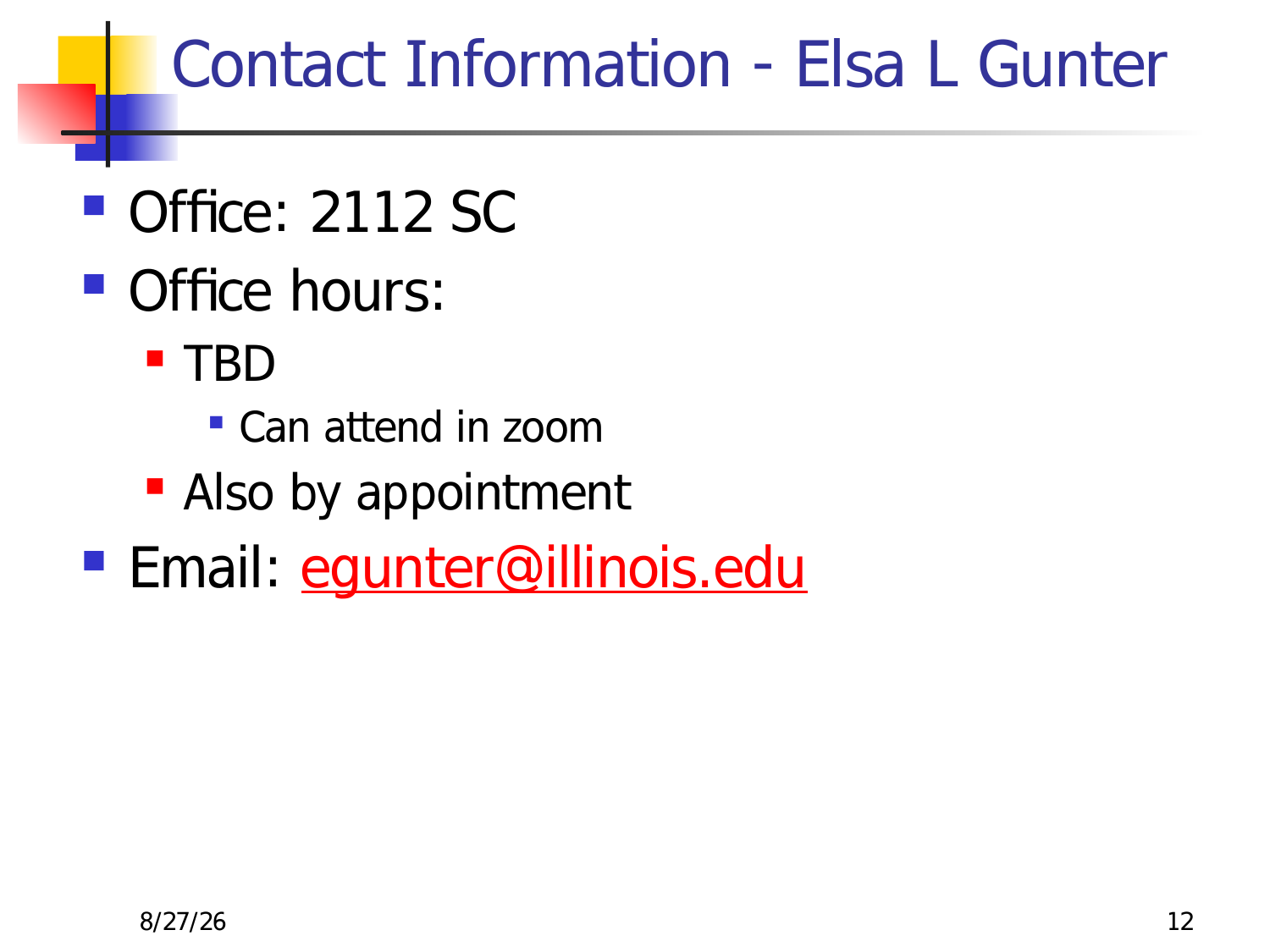

# Contact Information - Elsa L Gunter
Office: 2112 SC
Office hours:
TBD
Can attend in zoom
Also by appointment
Email: egunter@illinois.edu
8/27/26
12